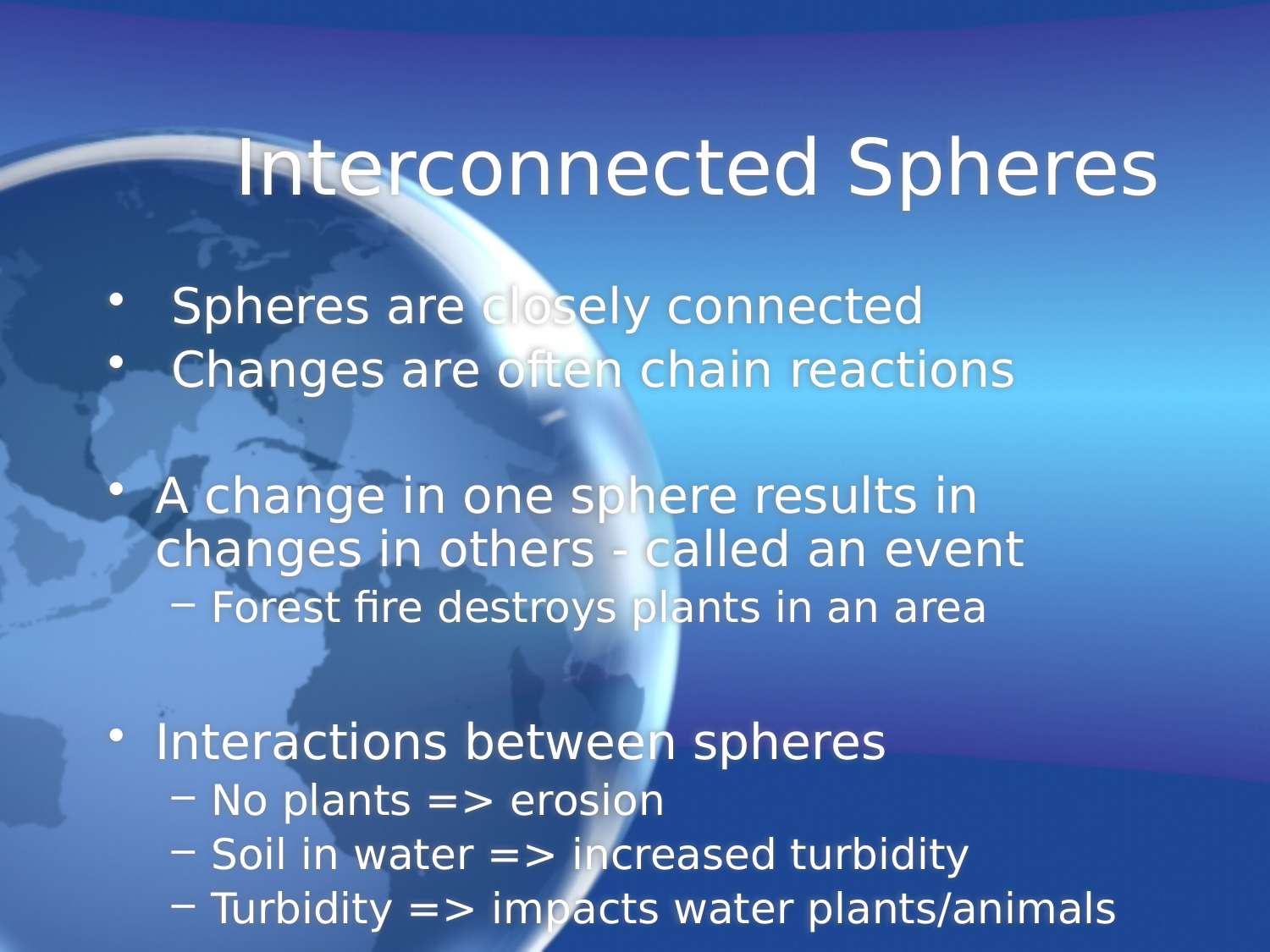

# Interconnected Spheres
 Spheres are closely connected
 Changes are often chain reactions

A change in one sphere results in changes in others - called an event
Forest fire destroys plants in an area

Interactions between spheres
No plants => erosion
Soil in water => increased turbidity
Turbidity => impacts water plants/animals